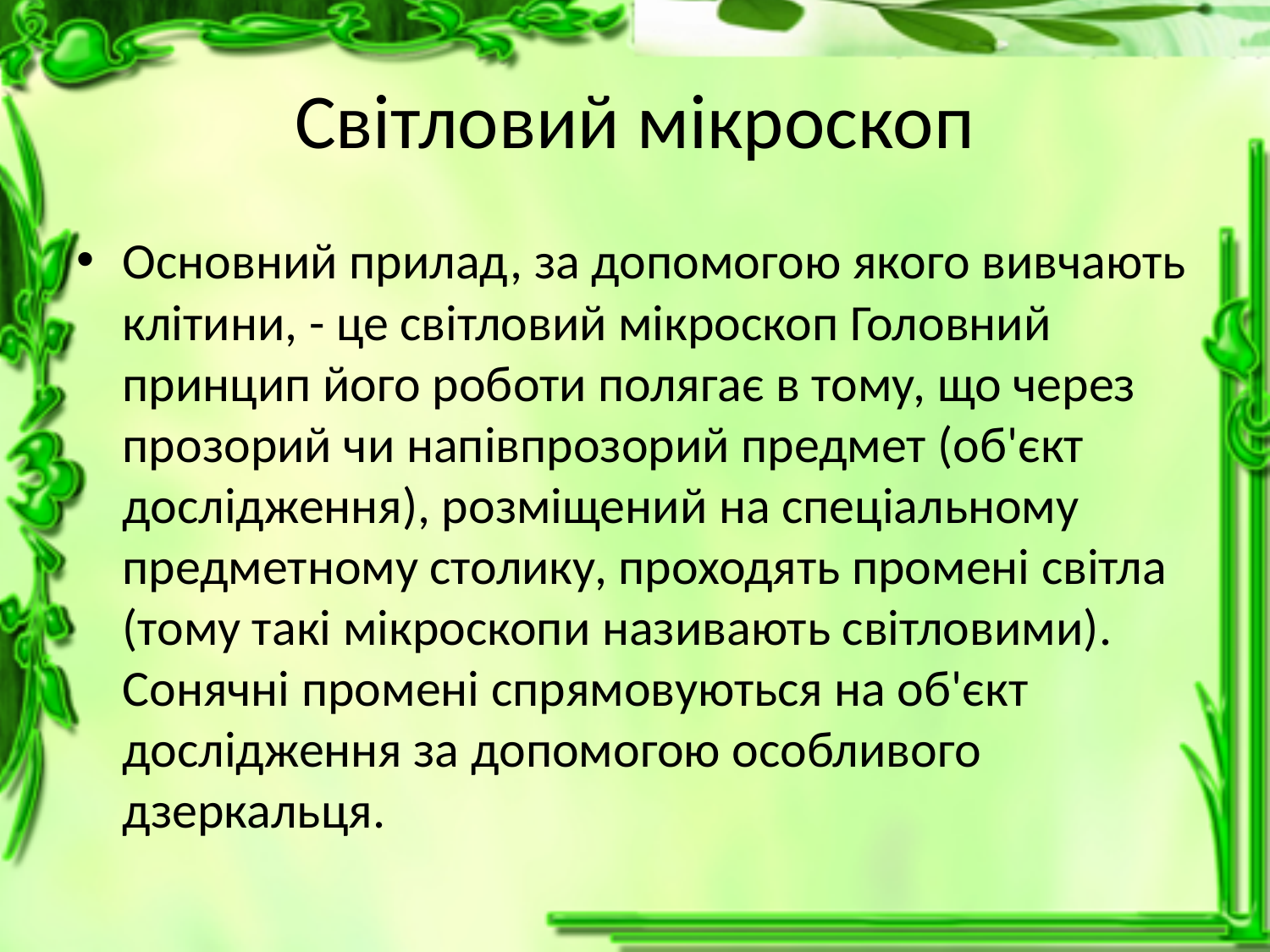

# Світловий мікроскоп
Основний прилад, за допомогою якого вивчають клітини, - це світловий мікроскоп Головний принцип його роботи полягає в тому, що через прозорий чи напівпрозорий предмет (об'єкт дослідження), розміщений на спеціальному предметному столику, проходять промені світла (тому такі мікроскопи називають світловими). Сонячні промені спрямовуються на об'єкт дослідження за допомогою особливого дзеркальця.